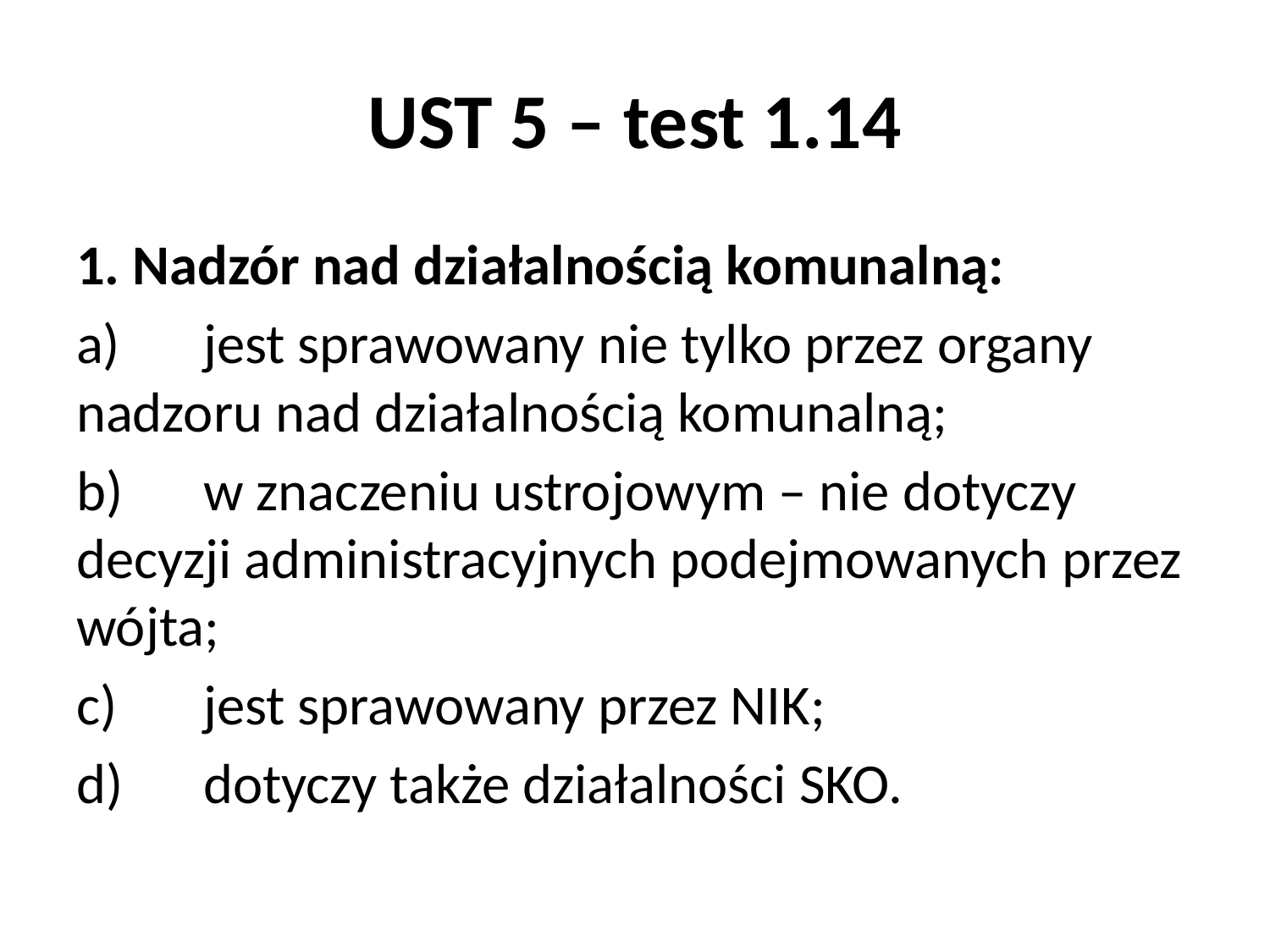

# UST 5 – test 1.14
1. Nadzór nad działalnością komunalną:
a)	jest sprawowany nie tylko przez organy nadzoru nad działalnością komunalną;
b)	w znaczeniu ustrojowym – nie dotyczy decyzji administracyjnych podejmowanych przez wójta;
c)	jest sprawowany przez NIK;
d)	dotyczy także działalności SKO.